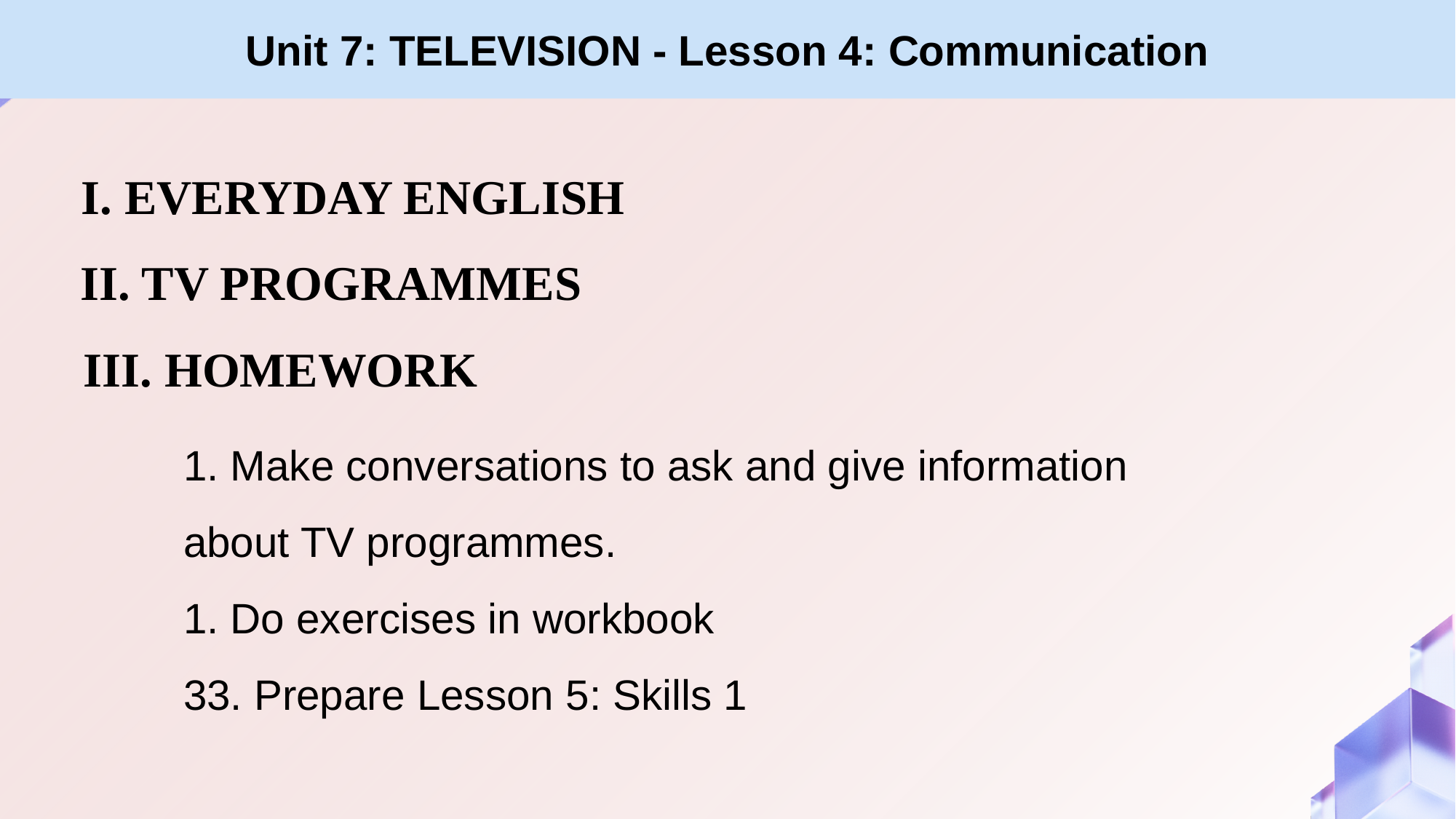

# Unit 7: TELEVISION - Lesson 4: Communication
I. EVERYDAY ENGLISH
II. TV PROGRAMMES
III. HOMEWORK
1. Make conversations to ask and give information about TV programmes.
1. Do exercises in workbook
33. Prepare Lesson 5: Skills 1